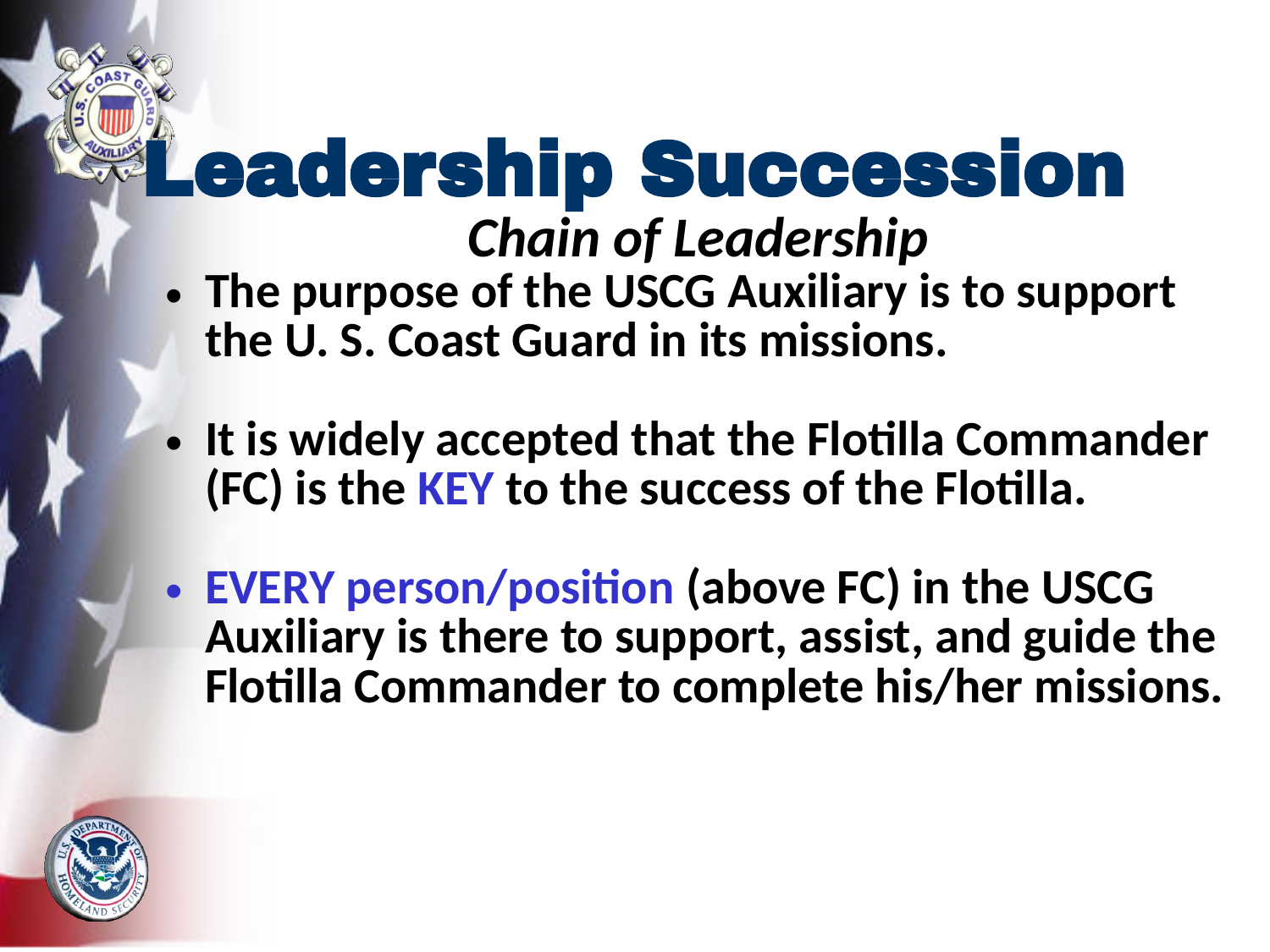

# Leadership Succession
| Chain of Leadership The purpose of the USCG Auxiliary is to support the U. S. Coast Guard in its missions. It is widely accepted that the Flotilla Commander (FC) is the KEY to the success of the Flotilla. EVERY person/position (above FC) in the USCG Auxiliary is there to support, assist, and guide the Flotilla Commander to complete his/her missions. |
| --- |